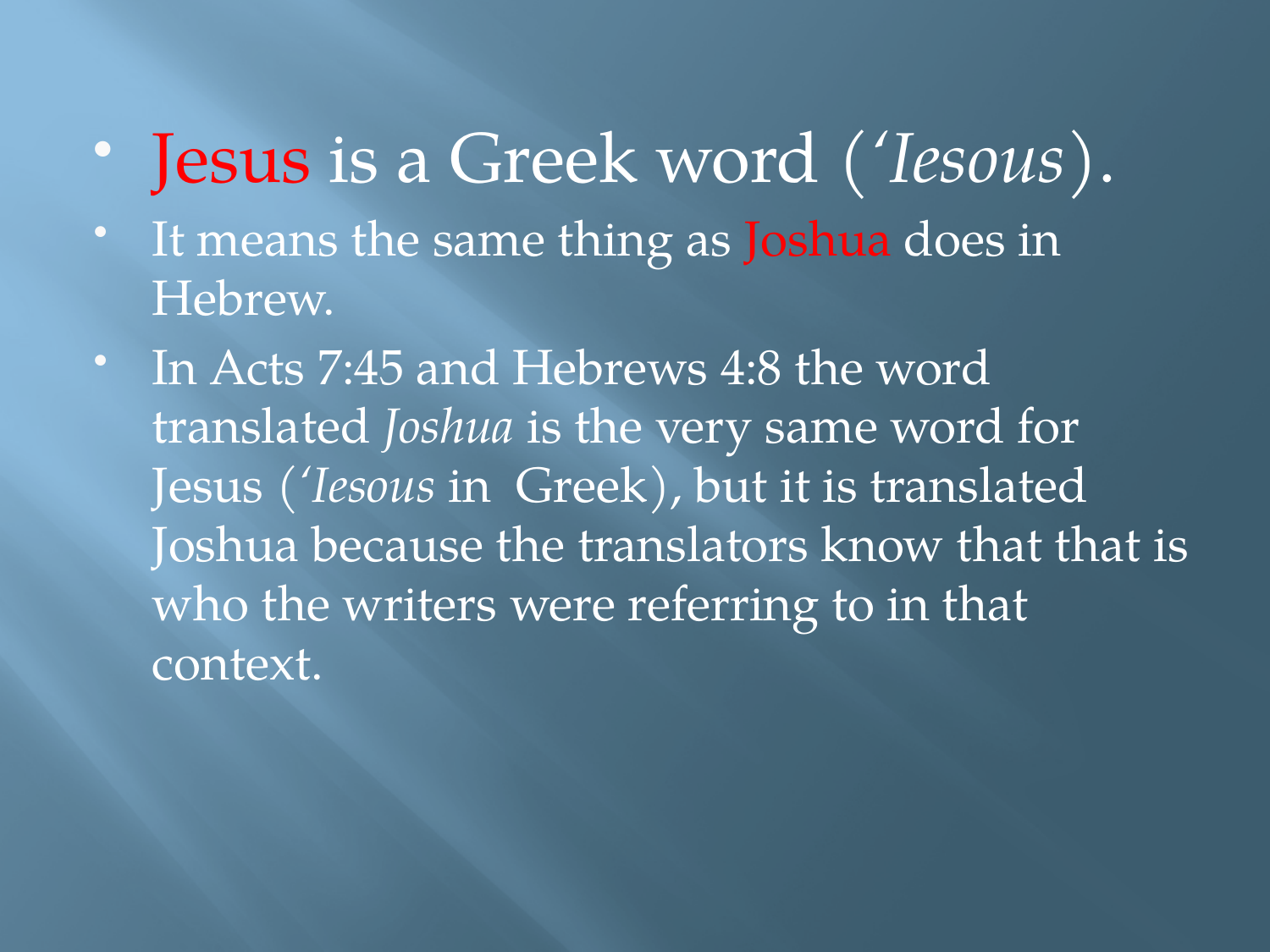

#
Jesus is a Greek word (‘Iesous).
It means the same thing as Joshua does in Hebrew.
In Acts 7:45 and Hebrews 4:8 the word translated Joshua is the very same word for Jesus (‘Iesous in  Greek), but it is translated Joshua because the translators know that that is who the writers were referring to in that context.